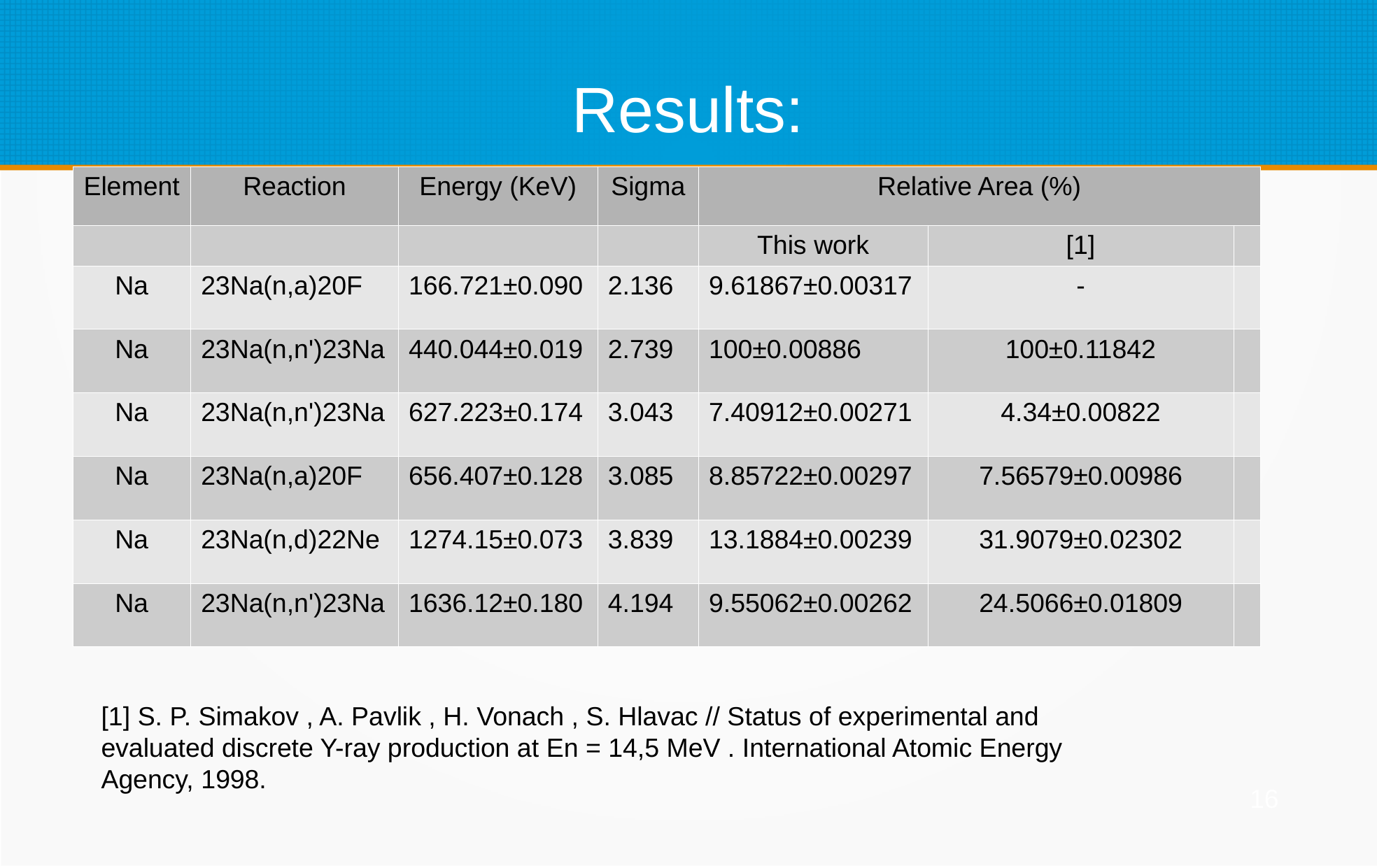

Results:
| Element | Reaction | Energy (KeV) | Sigma | Relative Area (%) |
| --- | --- | --- | --- | --- |
|  |  |  |  | This work | [1] |  |
| Na | 23Na(n,a)20F | 166.721±0.090 | 2.136 | 9.61867±0.00317 | - |  |
| Na | 23Na(n,n')23Na | 440.044±0.019 | 2.739 | 100±0.00886 | 100±0.11842 |  |
| Na | 23Na(n,n')23Na | 627.223±0.174 | 3.043 | 7.40912±0.00271 | 4.34±0.00822 |  |
| Na | 23Na(n,a)20F | 656.407±0.128 | 3.085 | 8.85722±0.00297 | 7.56579±0.00986 |  |
| Na | 23Na(n,d)22Ne | 1274.15±0.073 | 3.839 | 13.1884±0.00239 | 31.9079±0.02302 |  |
| Na | 23Na(n,n')23Na | 1636.12±0.180 | 4.194 | 9.55062±0.00262 | 24.5066±0.01809 |  |
[1] S. P. Simakov , A. Pavlik , H. Vonach , S. Hlavac // Status of experimental and
evaluated discrete Y-ray production at En = 14,5 MeV . International Atomic Energy
Agency, 1998.

16